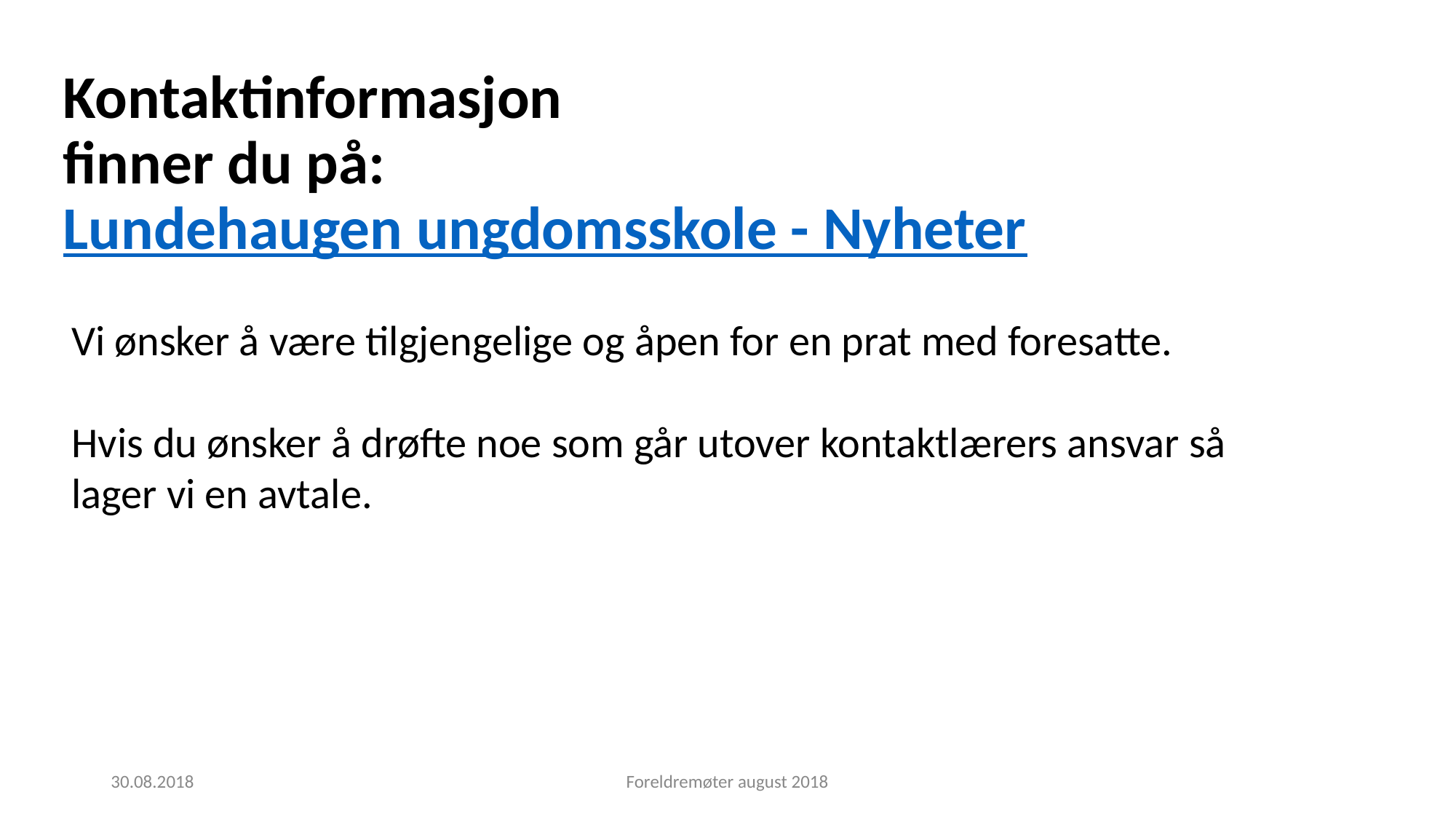

# Kontaktinformasjon finner du på: Lundehaugen ungdomsskole - Nyheter
Vi ønsker å være tilgjengelige og åpen for en prat med foresatte.

Hvis du ønsker å drøfte noe som går utover kontaktlærers ansvar så lager vi en avtale.

30.08.2018
Foreldremøter august 2018